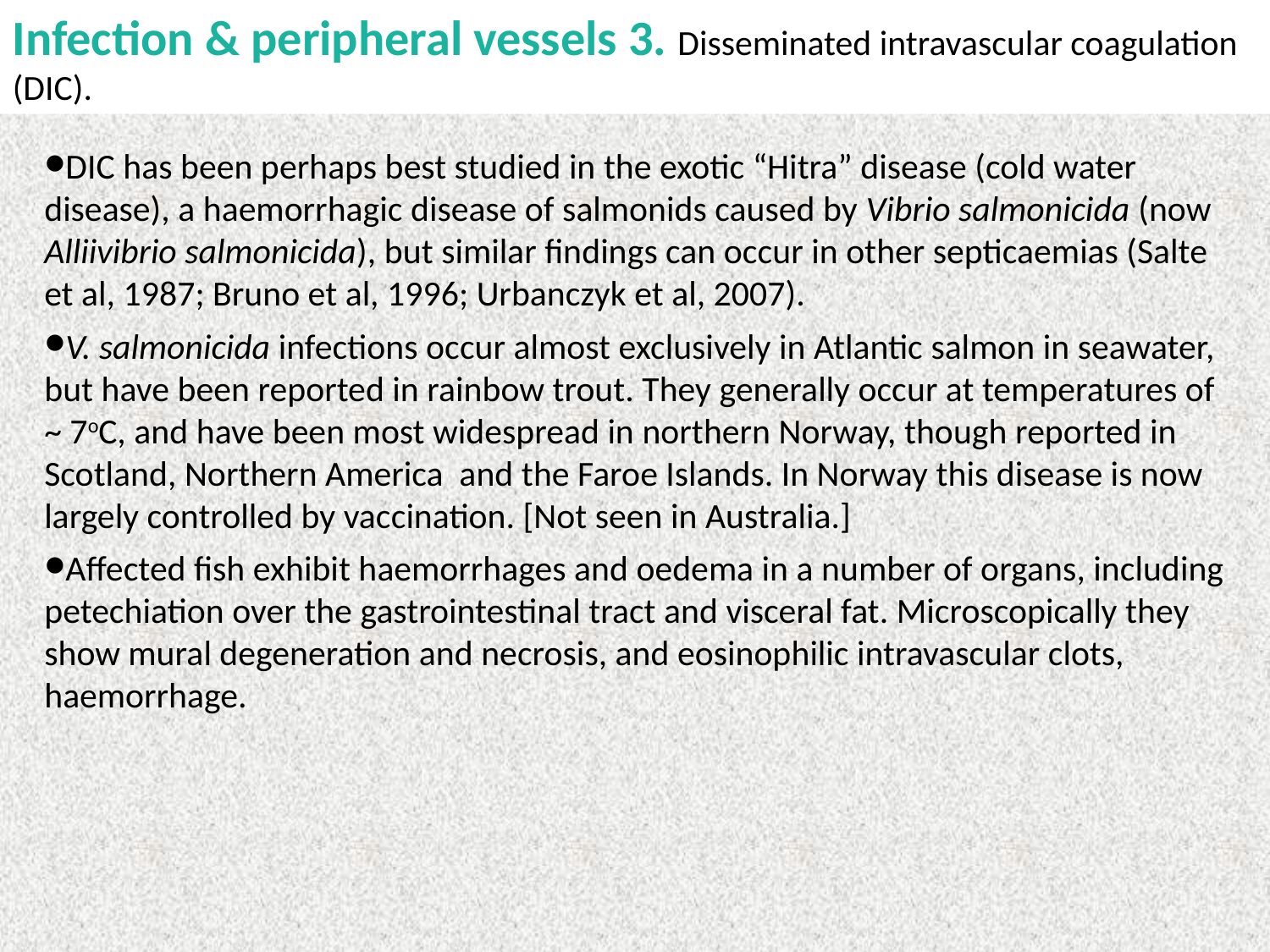

Infection & peripheral vessels 3. Disseminated intravascular coagulation (DIC).
DIC has been perhaps best studied in the exotic “Hitra” disease (cold water disease), a haemorrhagic disease of salmonids caused by Vibrio salmonicida (now Alliivibrio salmonicida), but similar findings can occur in other septicaemias (Salte et al, 1987; Bruno et al, 1996; Urbanczyk et al, 2007).
V. salmonicida infections occur almost exclusively in Atlantic salmon in seawater, but have been reported in rainbow trout. They generally occur at temperatures of ~ 7oC, and have been most widespread in northern Norway, though reported in Scotland, Northern America  and the Faroe Islands. In Norway this disease is now largely controlled by vaccination. [Not seen in Australia.]
Affected fish exhibit haemorrhages and oedema in a number of organs, including petechiation over the gastrointestinal tract and visceral fat. Microscopically they show mural degeneration and necrosis, and eosinophilic intravascular clots, haemorrhage.